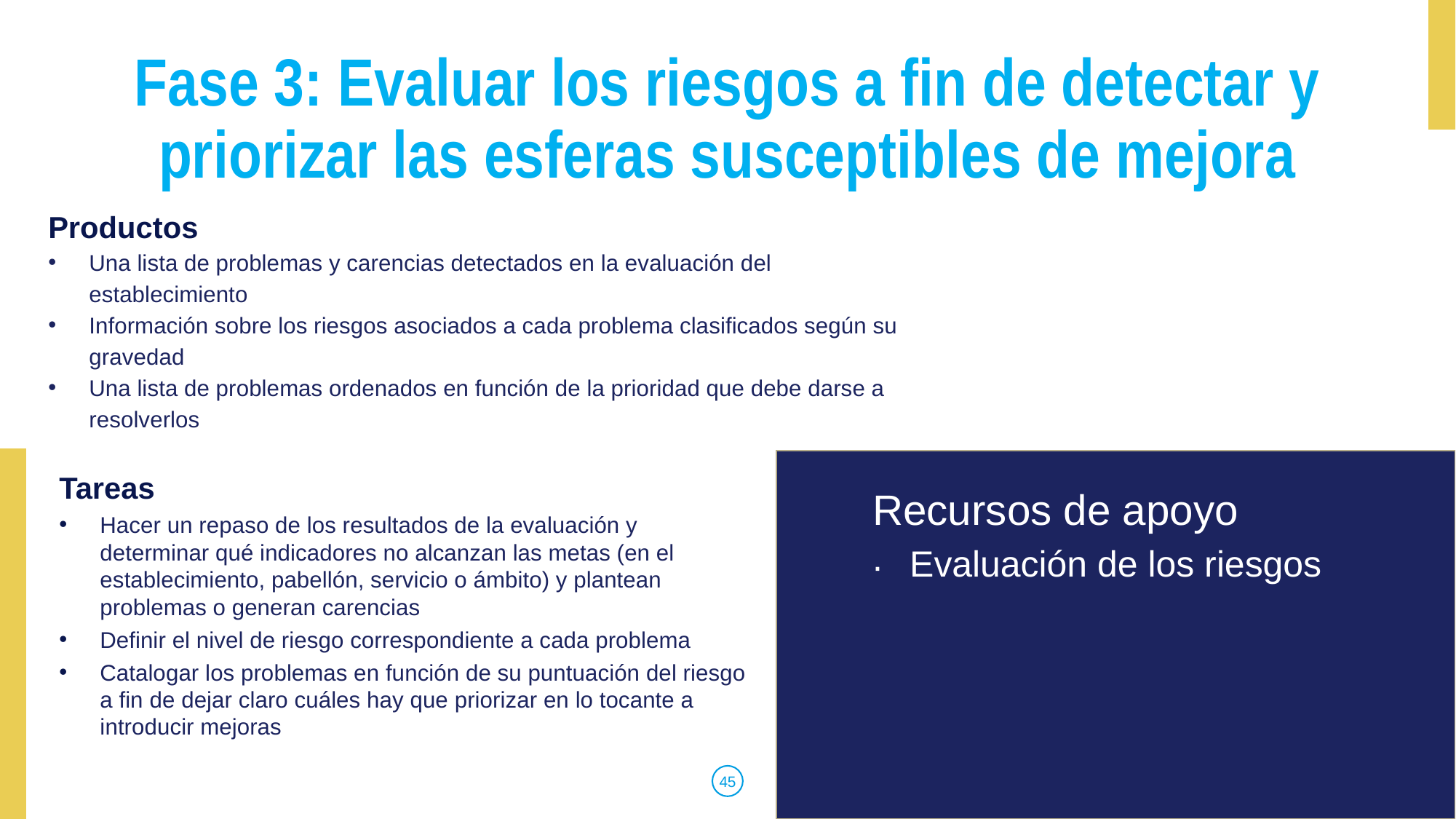

Fase 3: Evaluar los riesgos a fin de detectar y priorizar las esferas susceptibles de mejora
Productos
Una lista de problemas y carencias detectados en la evaluación del establecimiento
Información sobre los riesgos asociados a cada problema clasificados según su gravedad
Una lista de problemas ordenados en función de la prioridad que debe darse a resolverlos

Tareas
Hacer un repaso de los resultados de la evaluación y determinar qué indicadores no alcanzan las metas (en el establecimiento, pabellón, servicio o ámbito) y plantean problemas o generan carencias
Definir el nivel de riesgo correspondiente a cada problema
Catalogar los problemas en función de su puntuación del riesgo a fin de dejar claro cuáles hay que priorizar en lo tocante a introducir mejoras

Recursos de apoyo
Evaluación de los riesgos
45